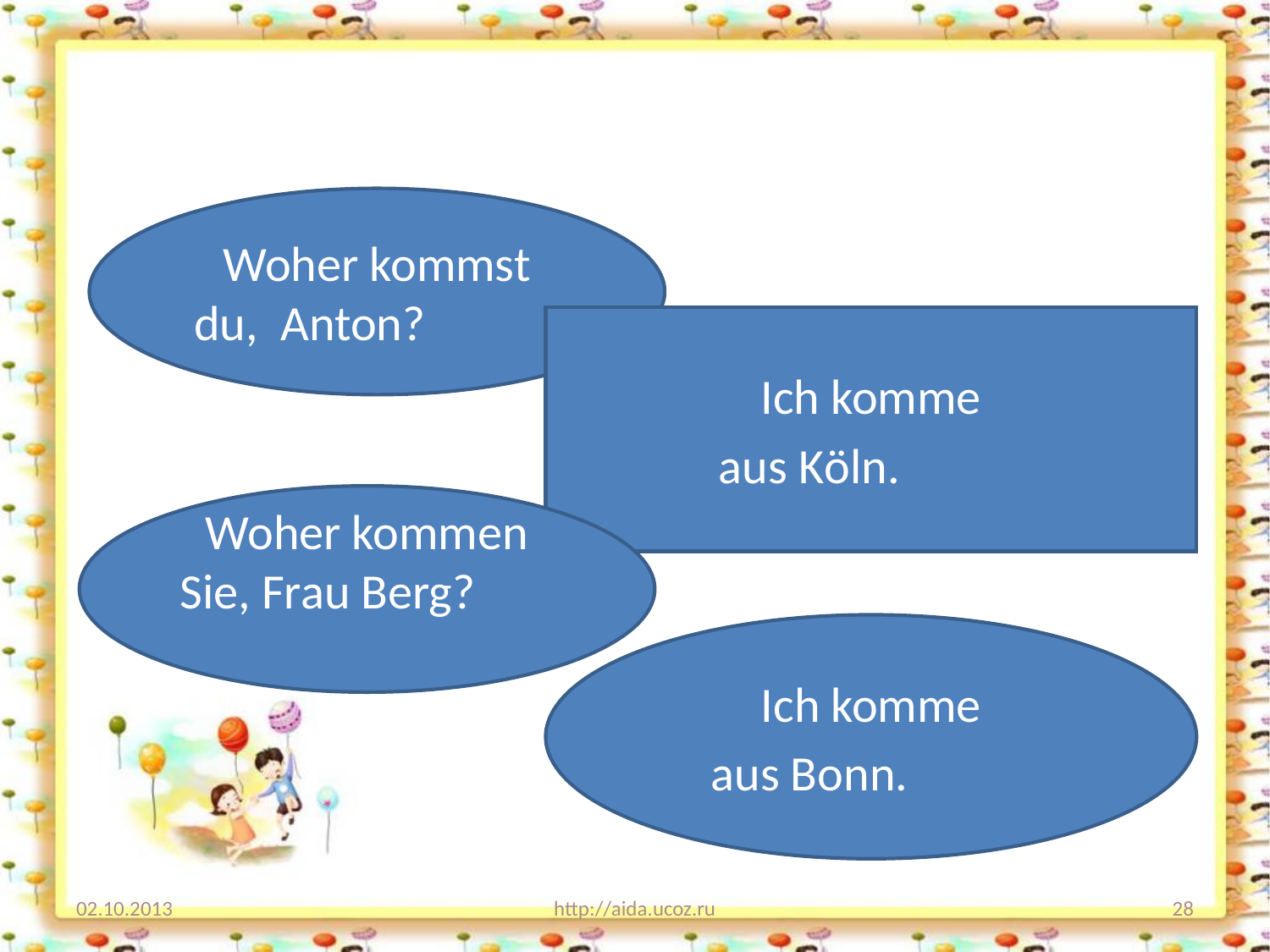

#
Woher kommst
du,  Anton?
Ich komme
aus Köln.
Woher kommen
Sie, Frau Berg?
Ich komme
aus Bonn.
02.10.2013
http://aida.ucoz.ru
28